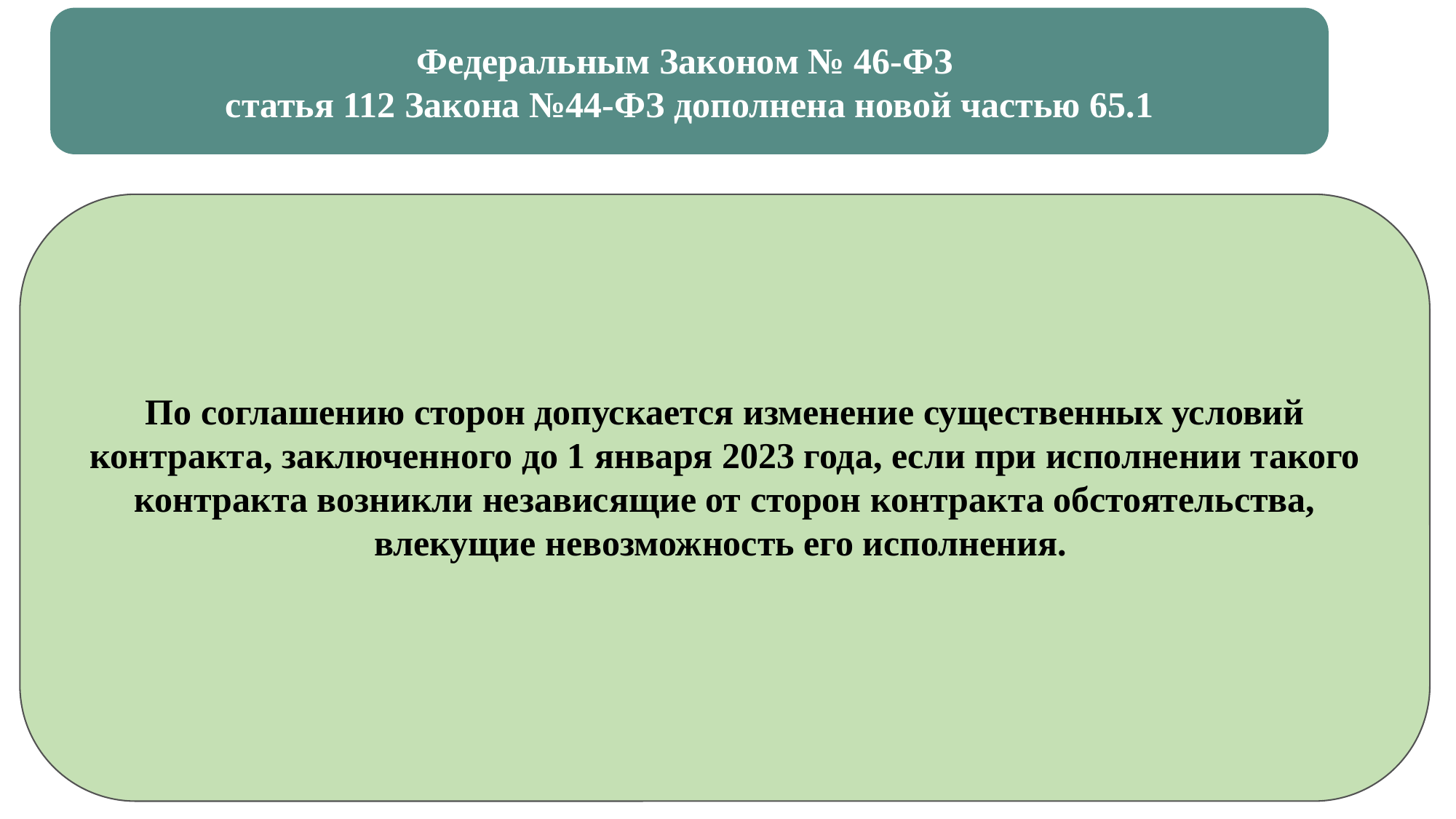

Федеральным Законом № 46-ФЗ
статья 112 Закона №44-ФЗ дополнена новой частью 65.1
По соглашению сторон допускается изменение существенных условий контракта, заключенного до 1 января 2023 года, если при исполнении такого контракта возникли независящие от сторон контракта обстоятельства, влекущие невозможность его исполнения.